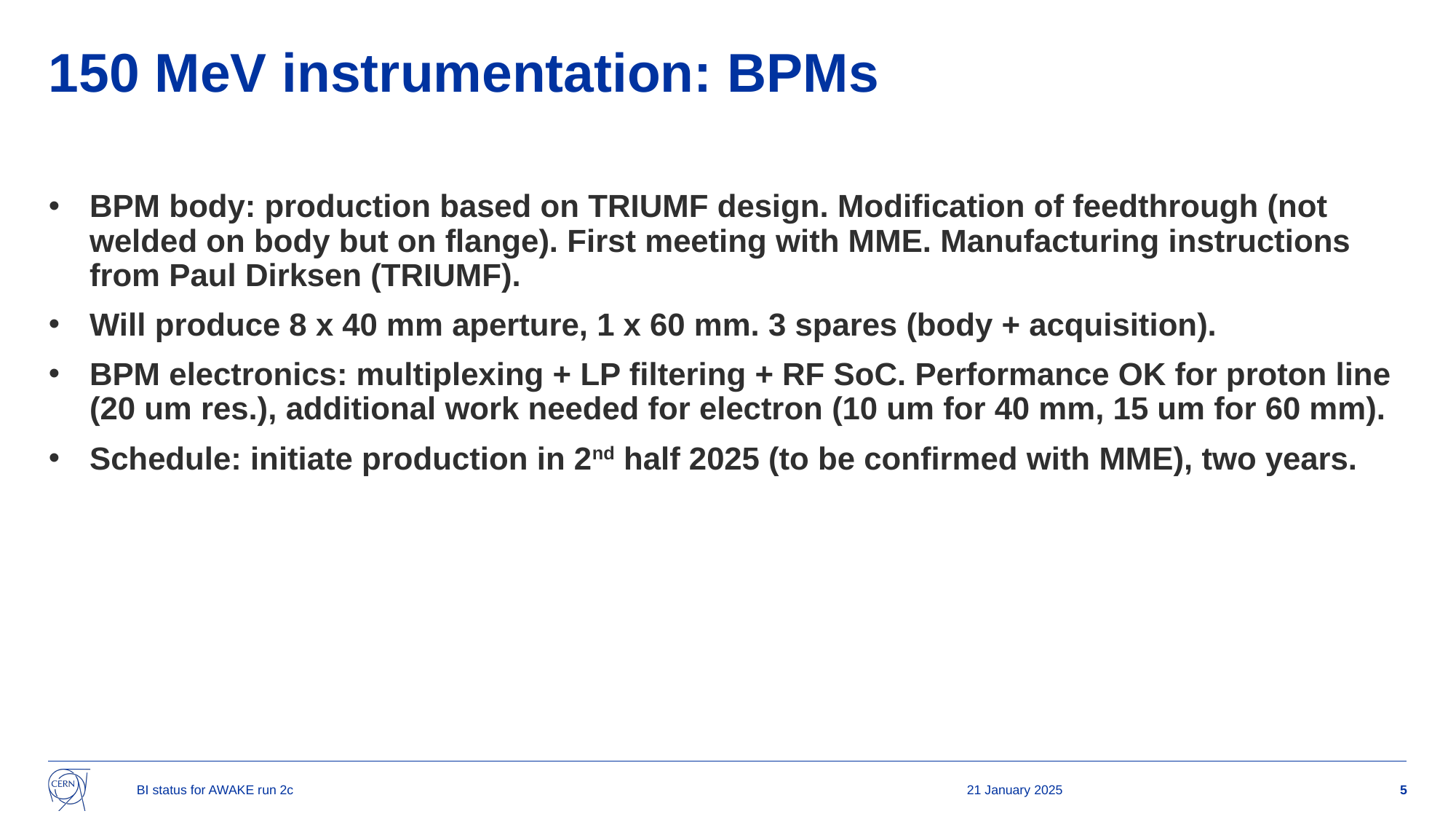

# 150 MeV instrumentation: BPMs
BPM body: production based on TRIUMF design. Modification of feedthrough (not welded on body but on flange). First meeting with MME. Manufacturing instructions from Paul Dirksen (TRIUMF).
Will produce 8 x 40 mm aperture, 1 x 60 mm. 3 spares (body + acquisition).
BPM electronics: multiplexing + LP filtering + RF SoC. Performance OK for proton line (20 um res.), additional work needed for electron (10 um for 40 mm, 15 um for 60 mm).
Schedule: initiate production in 2nd half 2025 (to be confirmed with MME), two years.
BI status for AWAKE run 2c
21 January 2025
5